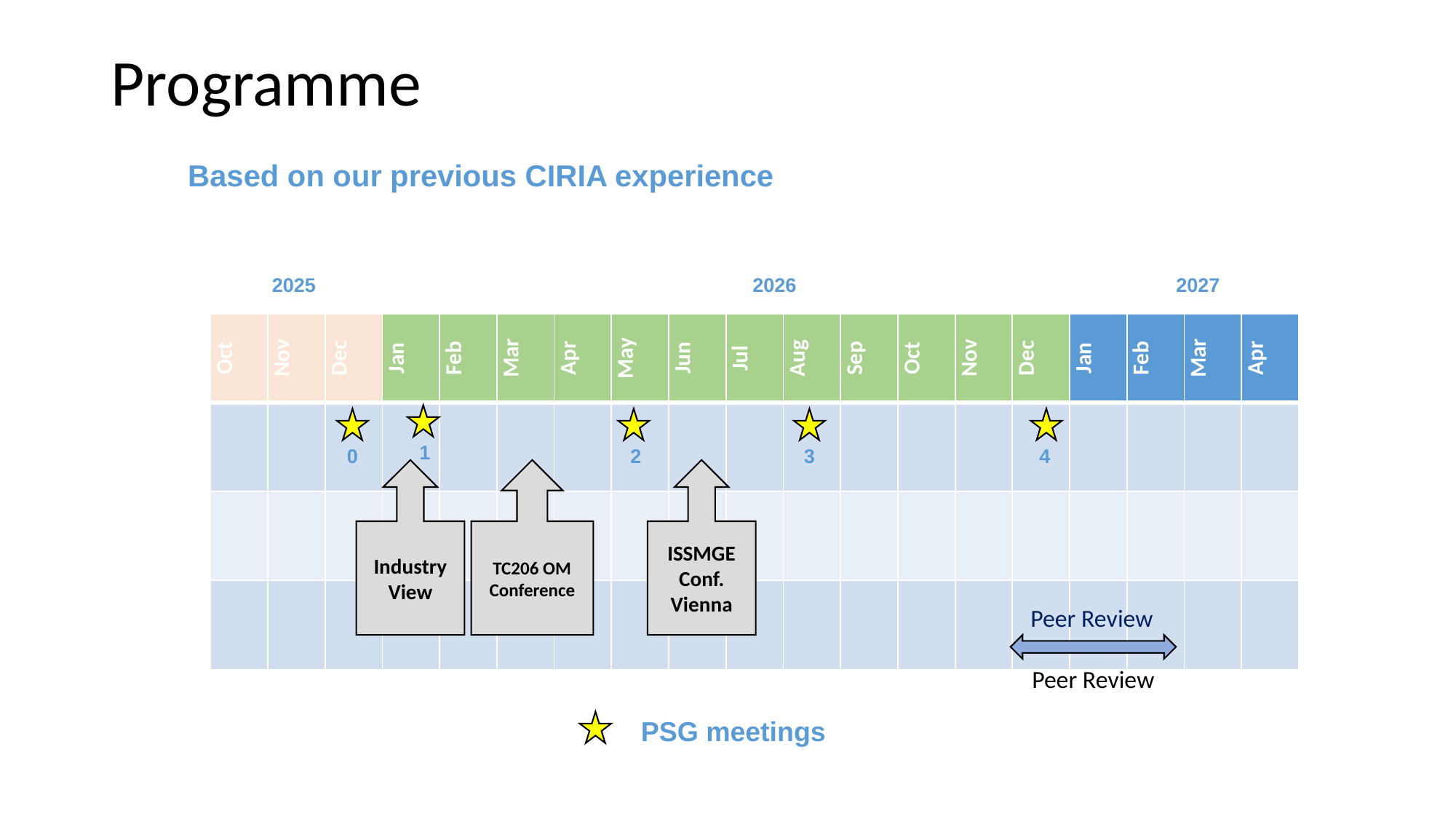

# Programme
Based on our previous CIRIA experience
2025
2026
2027
| Oct | Nov | Dec | Jan | Feb | Mar | Apr | May | Jun | Jul | Aug | Sep | Oct | Nov | Dec | Jan | Feb | Mar | Apr |
| --- | --- | --- | --- | --- | --- | --- | --- | --- | --- | --- | --- | --- | --- | --- | --- | --- | --- | --- |
|  |  |  |  |  |  |  |  |  |  |  |  |  |  |  |  |  |  |  |
|  |  |  |  |  |  |  |  |  |  |  |  |  |  |  |  |  |  |  |
|  |  |  |  |  |  |  |  |  |  |  |  |  |  |  |  |  |  |  |

1
0
2
3
4
Industry View
TC206 OM Conference
ISSMGE Conf. Vienna
Peer Review

Peer Review

PSG meetings